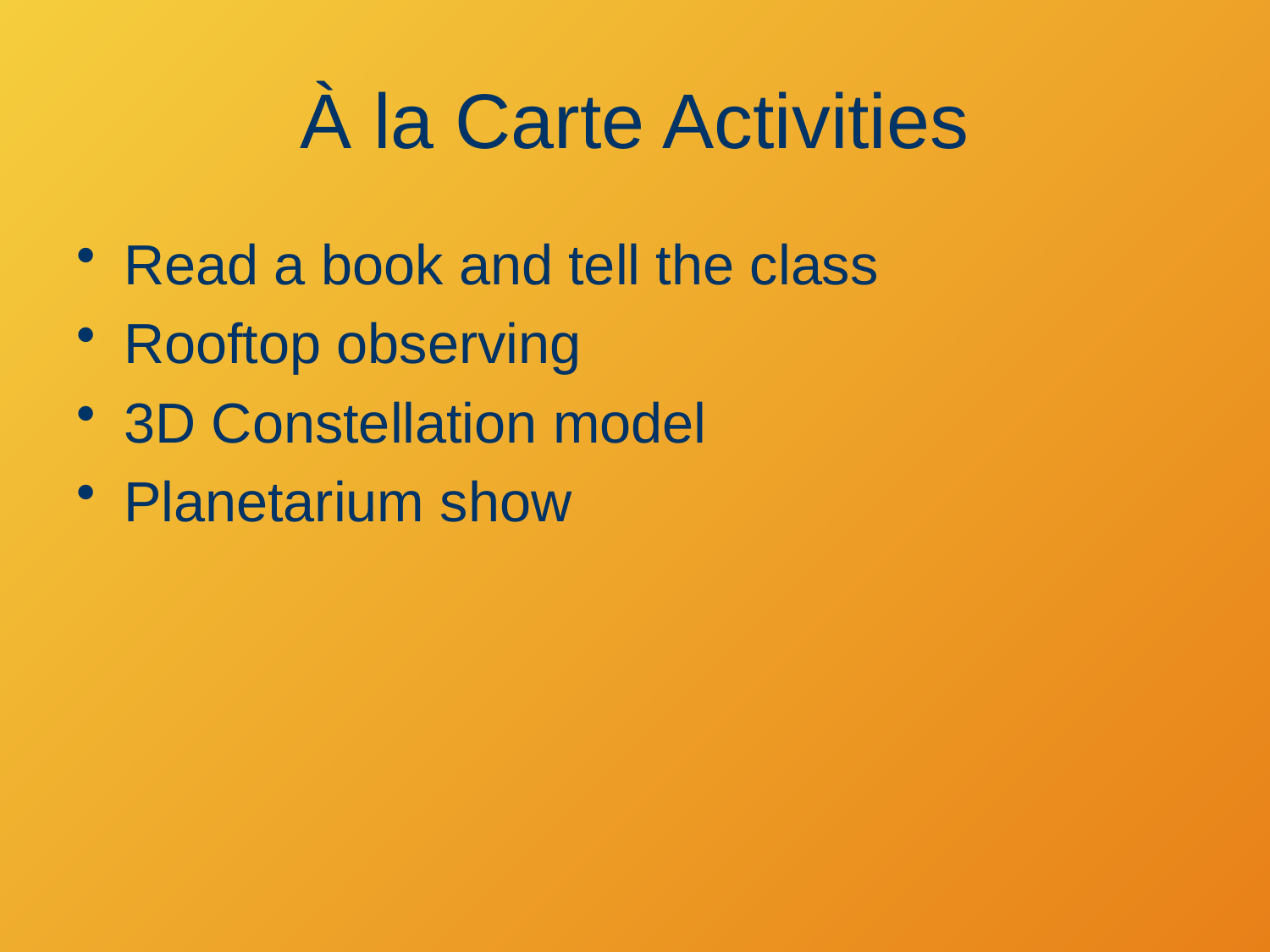

# À la Carte Activities
Read a book and tell the class
Rooftop observing
3D Constellation model
Planetarium show